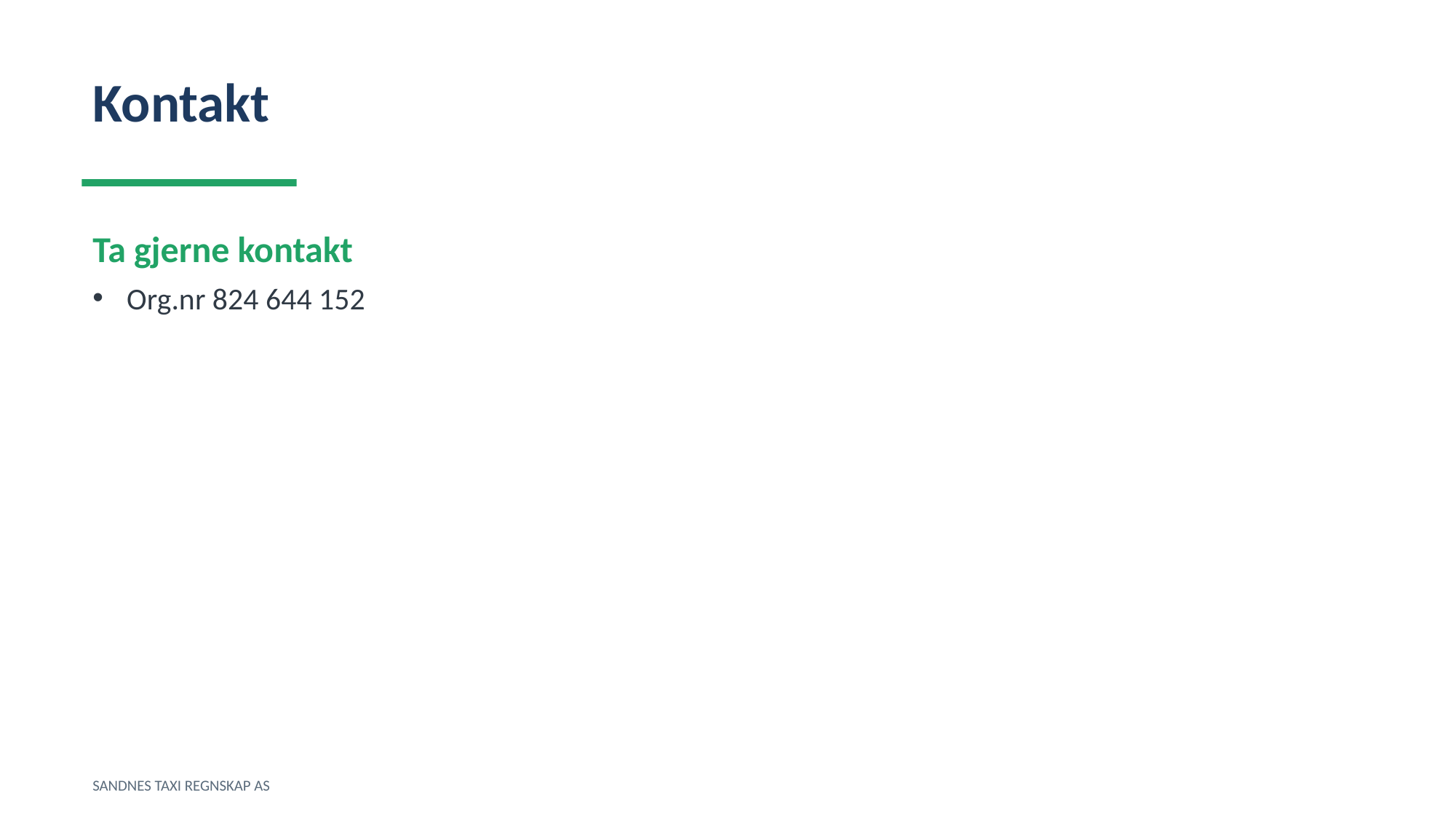

Kontakt

Ta gjerne kontakt
Org.nr 824 644 152
SANDNES TAXI REGNSKAP AS